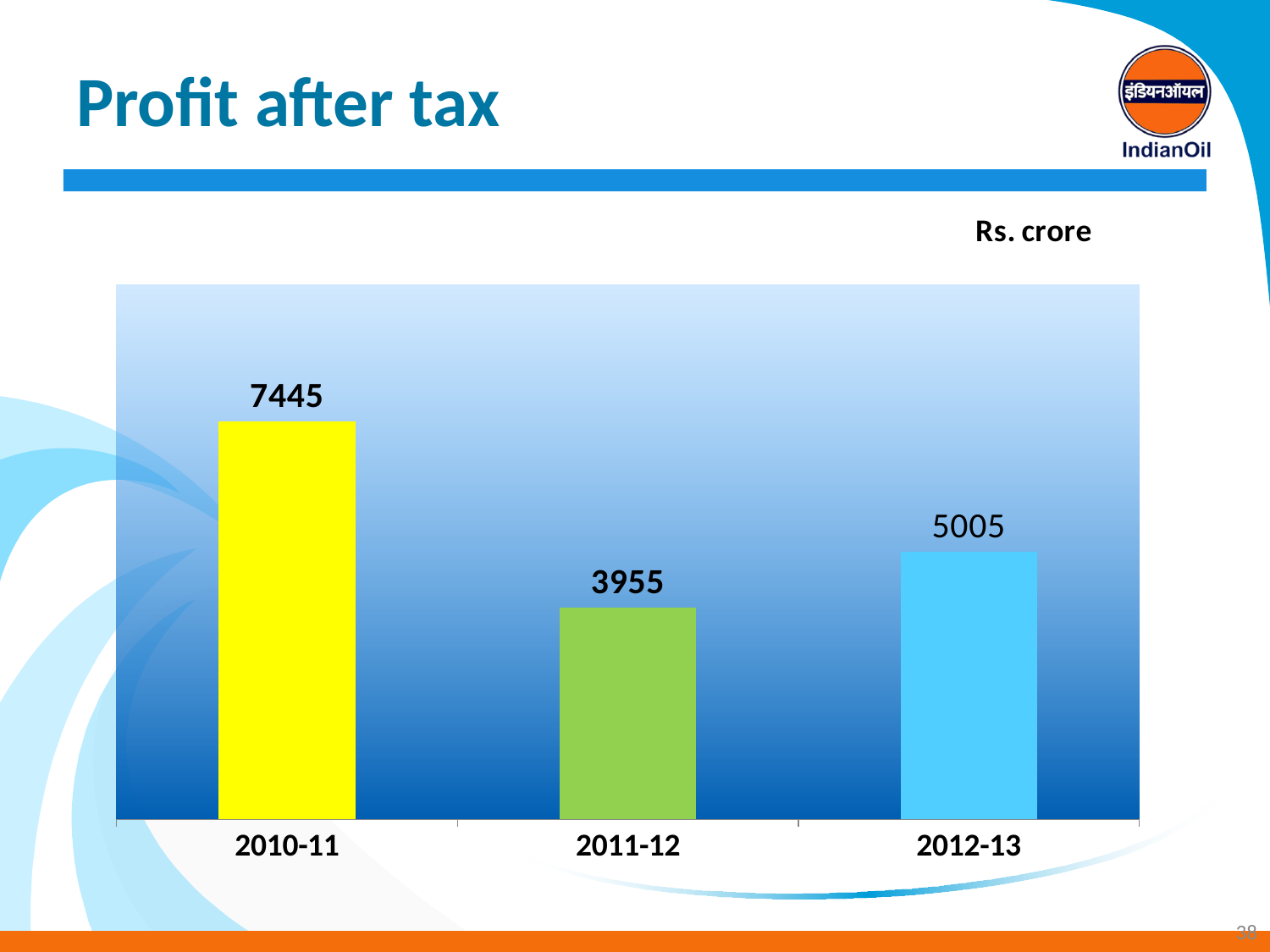

# Profit after tax

### Chart

| Category | PAT |
|---|---|
| 2010-11 | 7445.0 |
| 2011-12 | 3955.0 |
| 2012-13 | 5005.0 |
38